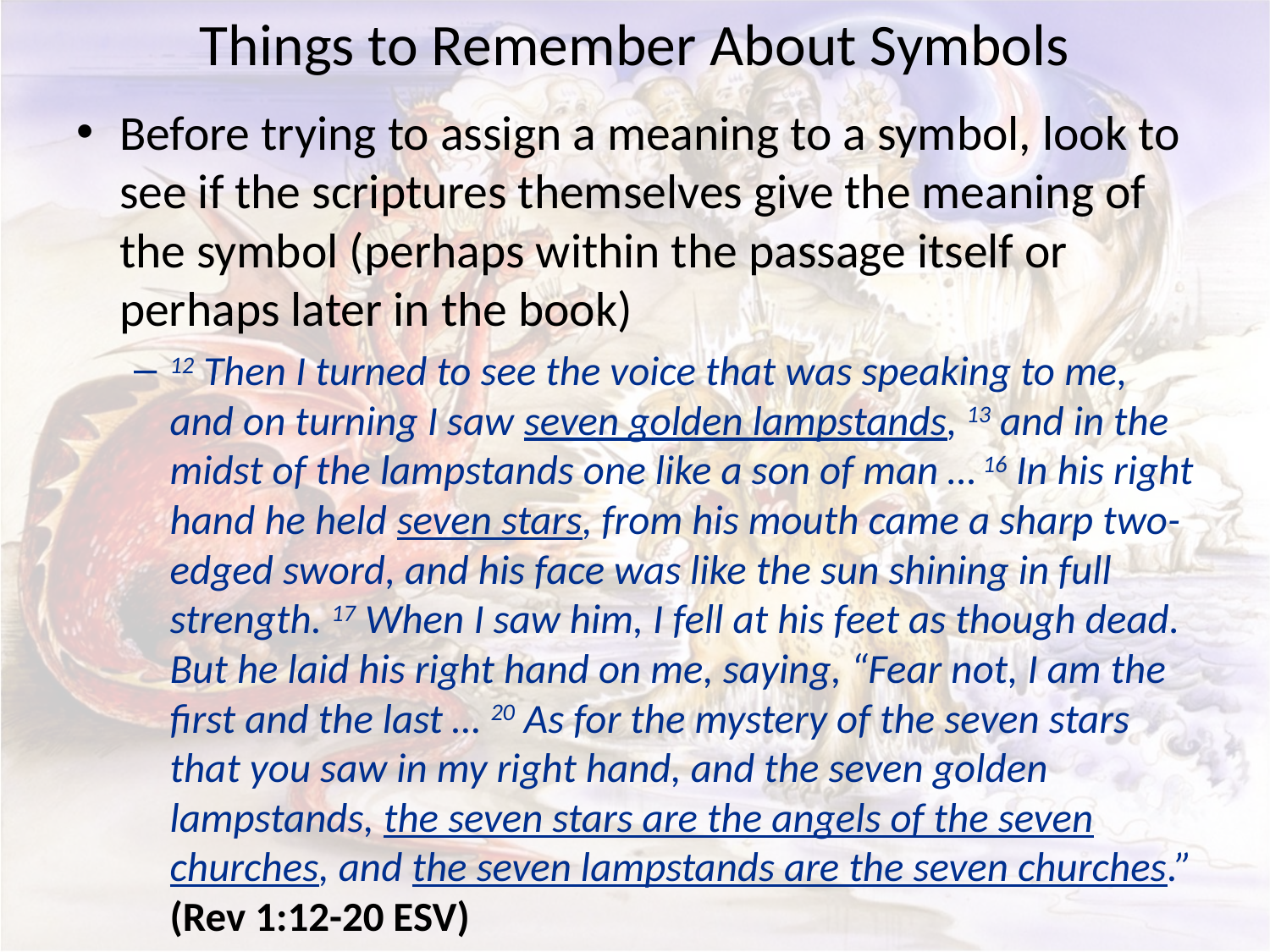

# Things to Remember About Symbols
Before trying to assign a meaning to a symbol, look to see if the scriptures themselves give the meaning of the symbol (perhaps within the passage itself or perhaps later in the book)
12 Then I turned to see the voice that was speaking to me, and on turning I saw seven golden lampstands, 13 and in the midst of the lampstands one like a son of man … 16 In his right hand he held seven stars, from his mouth came a sharp two-edged sword, and his face was like the sun shining in full strength. 17 When I saw him, I fell at his feet as though dead. But he laid his right hand on me, saying, “Fear not, I am the first and the last … 20 As for the mystery of the seven stars that you saw in my right hand, and the seven golden lampstands, the seven stars are the angels of the seven churches, and the seven lampstands are the seven churches.” (Rev 1:12-20 ESV)